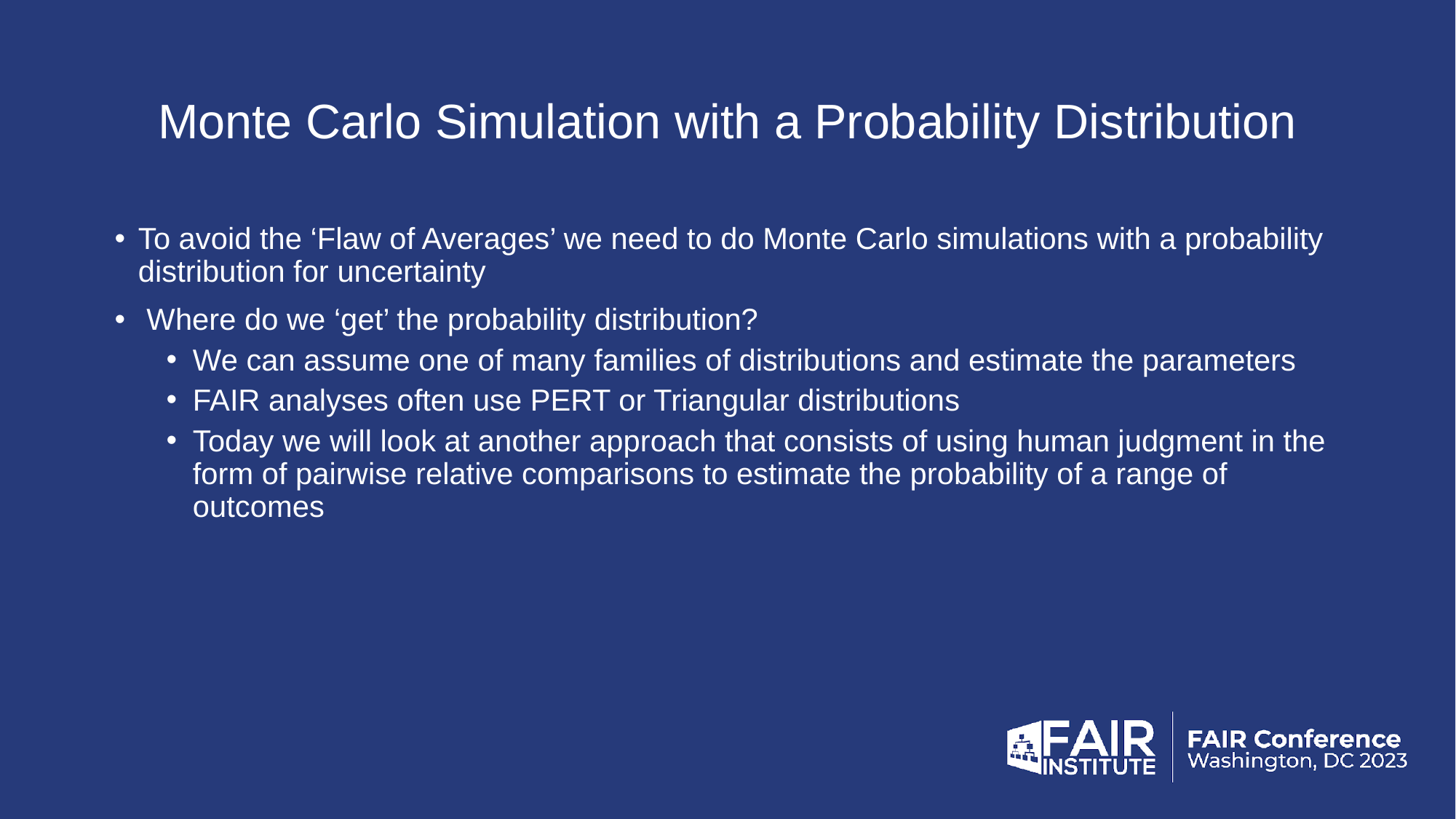

# Monte Carlo Simulation with a Probability Distribution
To avoid the ‘Flaw of Averages’ we need to do Monte Carlo simulations with a probability distribution for uncertainty
 Where do we ‘get’ the probability distribution?
We can assume one of many families of distributions and estimate the parameters
FAIR analyses often use PERT or Triangular distributions
Today we will look at another approach that consists of using human judgment in the form of pairwise relative comparisons to estimate the probability of a range of outcomes